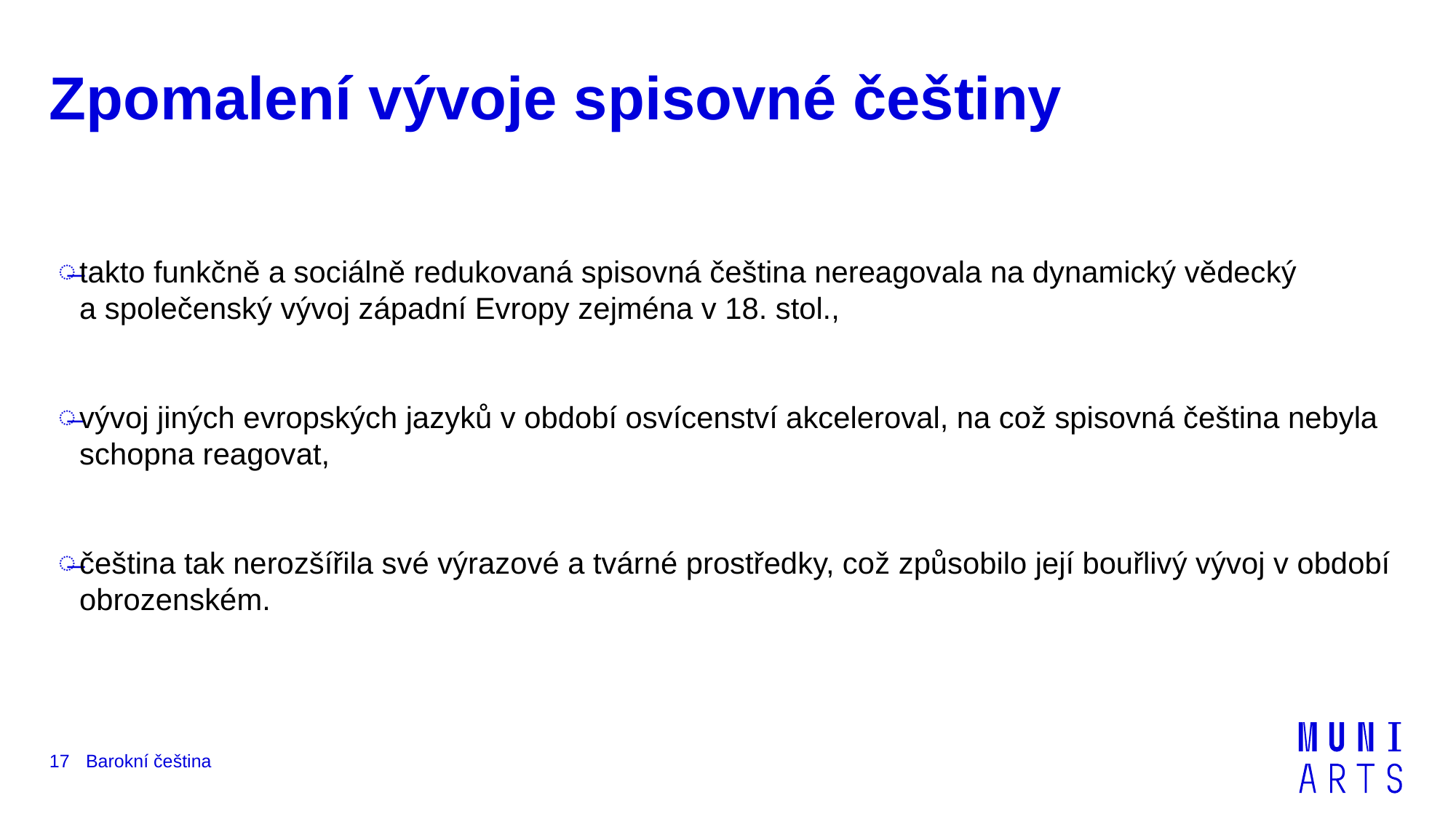

# Zpomalení vývoje spisovné češtiny
takto funkčně a sociálně redukovaná spisovná čeština nereagovala na dynamický vědecký a společenský vývoj západní Evropy zejména v 18. stol.,

vývoj jiných evropských jazyků v období osvícenství akceleroval, na což spisovná čeština nebyla schopna reagovat,

čeština tak nerozšířila své výrazové a tvárné prostředky, což způsobilo její bouřlivý vývoj v období obrozenském.
Barokní čeština
17